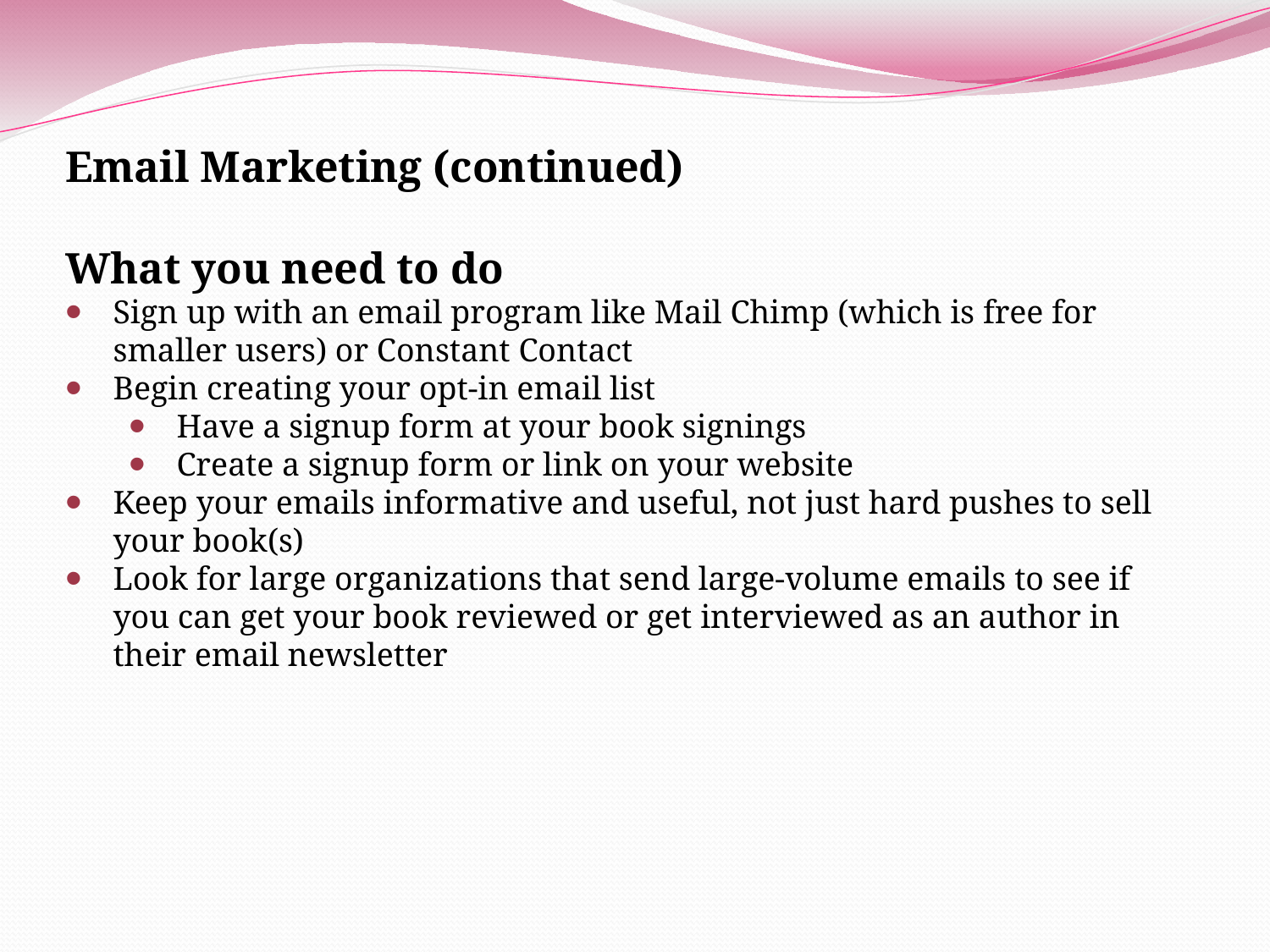

Email Marketing (continued)

What you need to do
Sign up with an email program like Mail Chimp (which is free for smaller users) or Constant Contact
Begin creating your opt-in email list
Have a signup form at your book signings
Create a signup form or link on your website
Keep your emails informative and useful, not just hard pushes to sell your book(s)
Look for large organizations that send large-volume emails to see if you can get your book reviewed or get interviewed as an author in their email newsletter